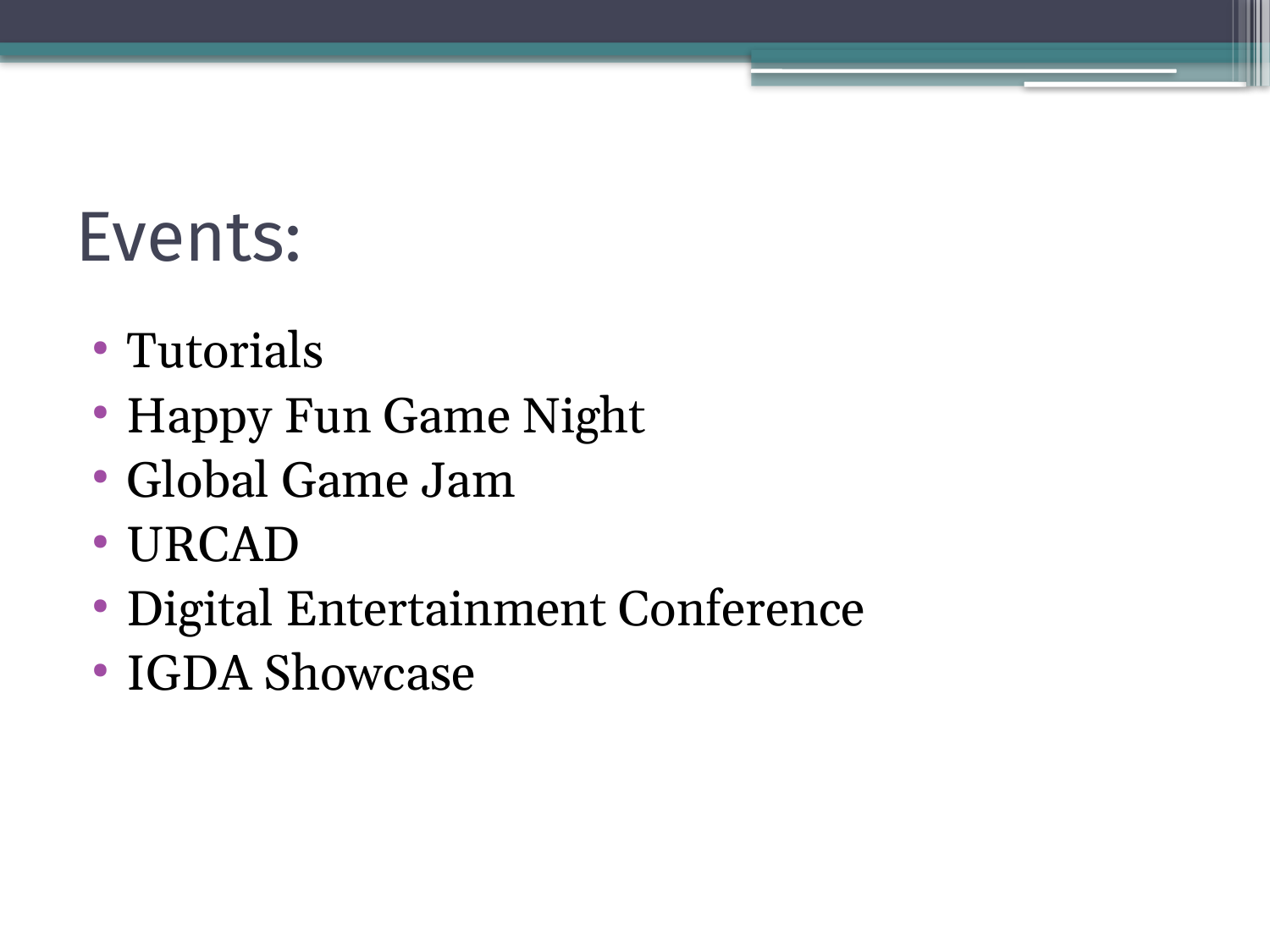

# Events:
Tutorials
Happy Fun Game Night
Global Game Jam
URCAD
Digital Entertainment Conference
IGDA Showcase